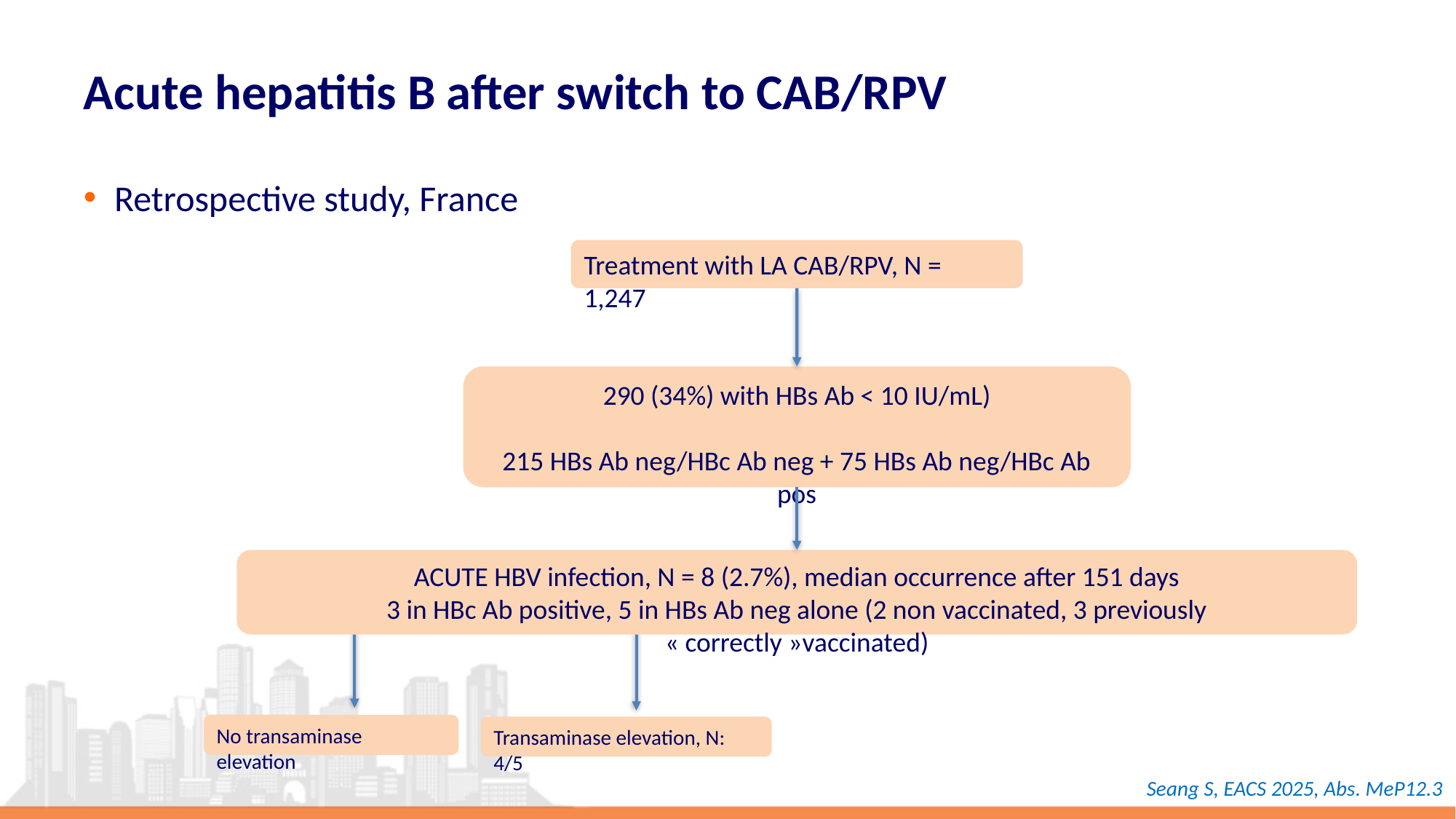

# Acute hepatitis B after switch to CAB/RPV
Retrospective study, France
Treatment with LA CAB/RPV, N = 1,247
290 (34%) with HBs Ab < 10 IU/mL)

215 HBs Ab neg/HBc Ab neg + 75 HBs Ab neg/HBc Ab pos
ACUTE HBV infection, N = 8 (2.7%), median occurrence after 151 days
3 in HBc Ab positive, 5 in HBs Ab neg alone (2 non vaccinated, 3 previously « correctly »vaccinated)
No transaminase elevation
Transaminase elevation, N: 4/5
Seang S, EACS 2025, Abs. MeP12.3